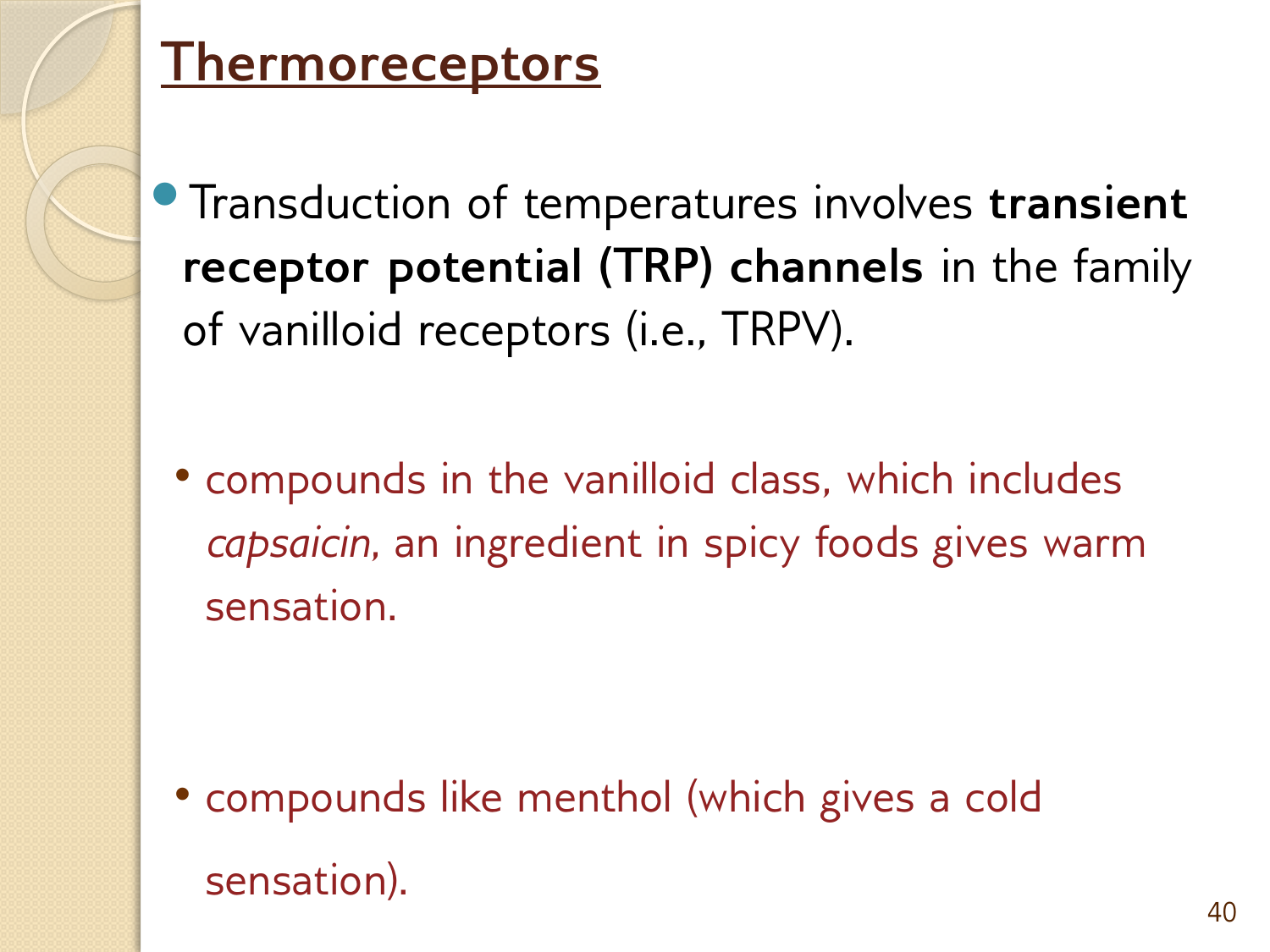

# Thermoreceptors
Transduction of temperatures involves transient receptor potential (TRP) channels in the family of vanilloid receptors (i.e., TRPV).

compounds in the vanilloid class, which includes capsaicin, an ingredient in spicy foods gives warm sensation.

compounds like menthol (which gives a cold sensation).
40